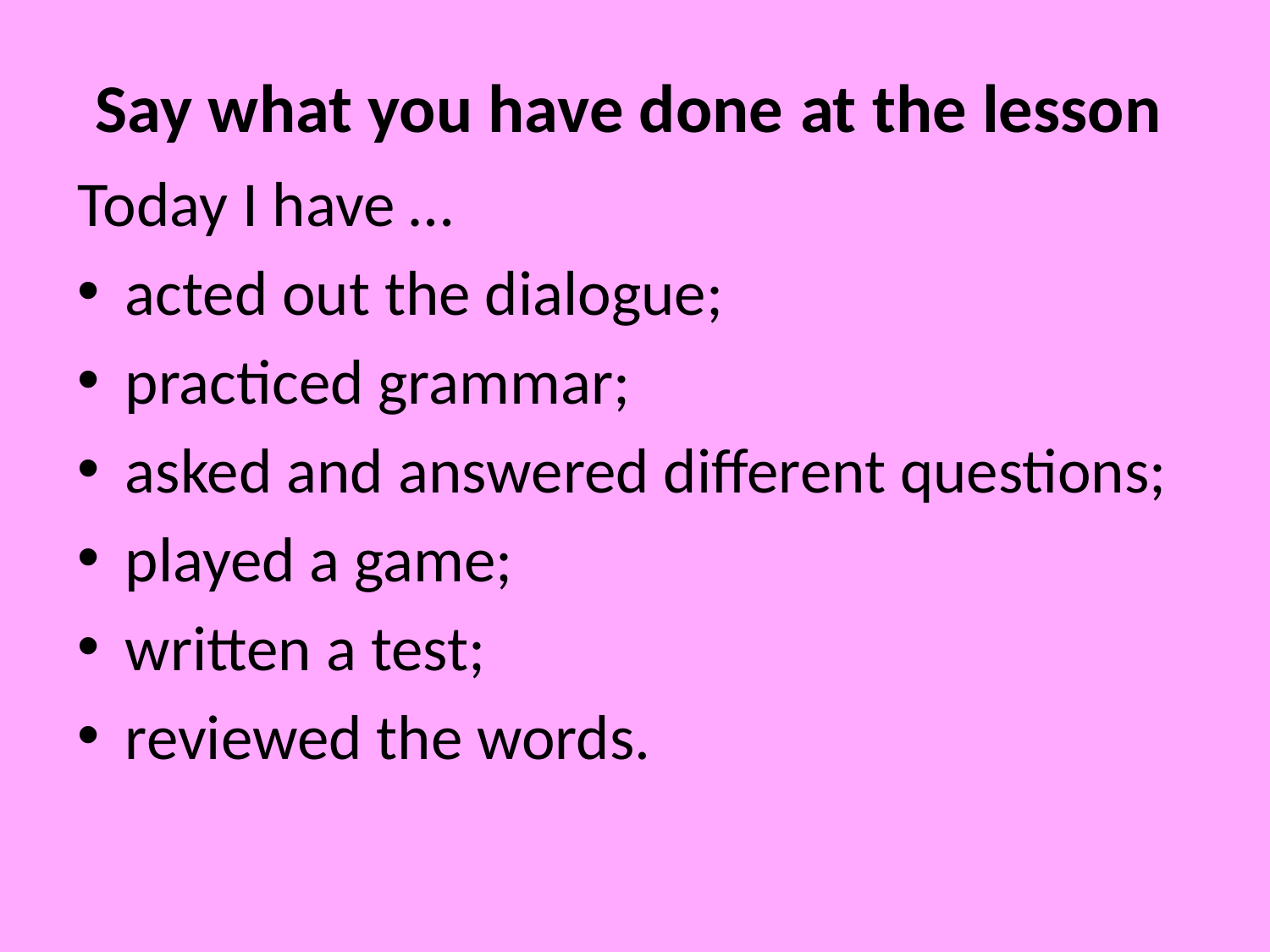

# Say what you have done at the lesson
Today I have …
acted out the dialogue;
practiced grammar;
asked and answered different questions;
played a game;
written a test;
reviewed the words.